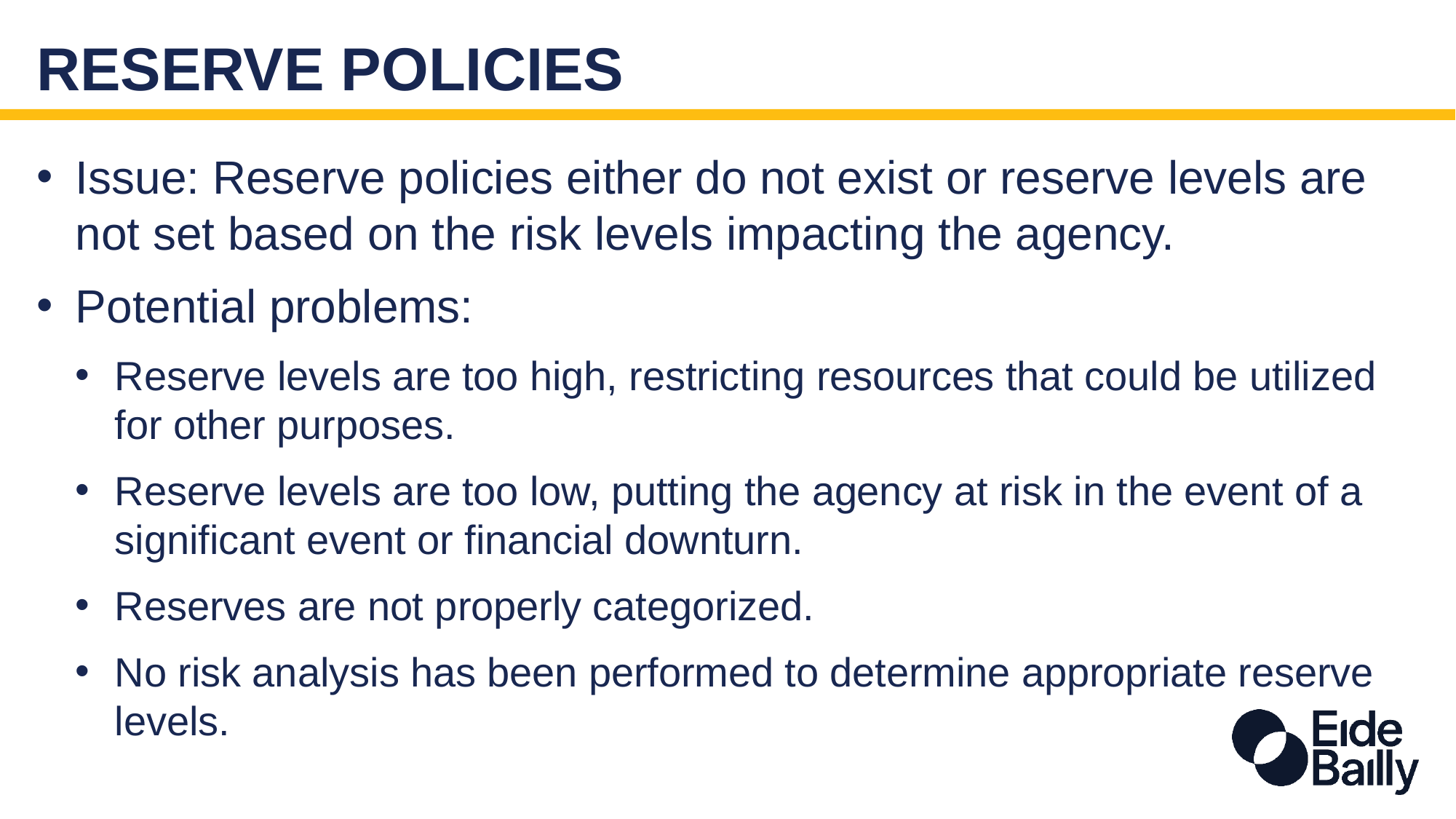

# Reserve Policies
Issue: Reserve policies either do not exist or reserve levels are not set based on the risk levels impacting the agency.
Potential problems:
Reserve levels are too high, restricting resources that could be utilized for other purposes.
Reserve levels are too low, putting the agency at risk in the event of a significant event or financial downturn.
Reserves are not properly categorized.
No risk analysis has been performed to determine appropriate reserve levels.